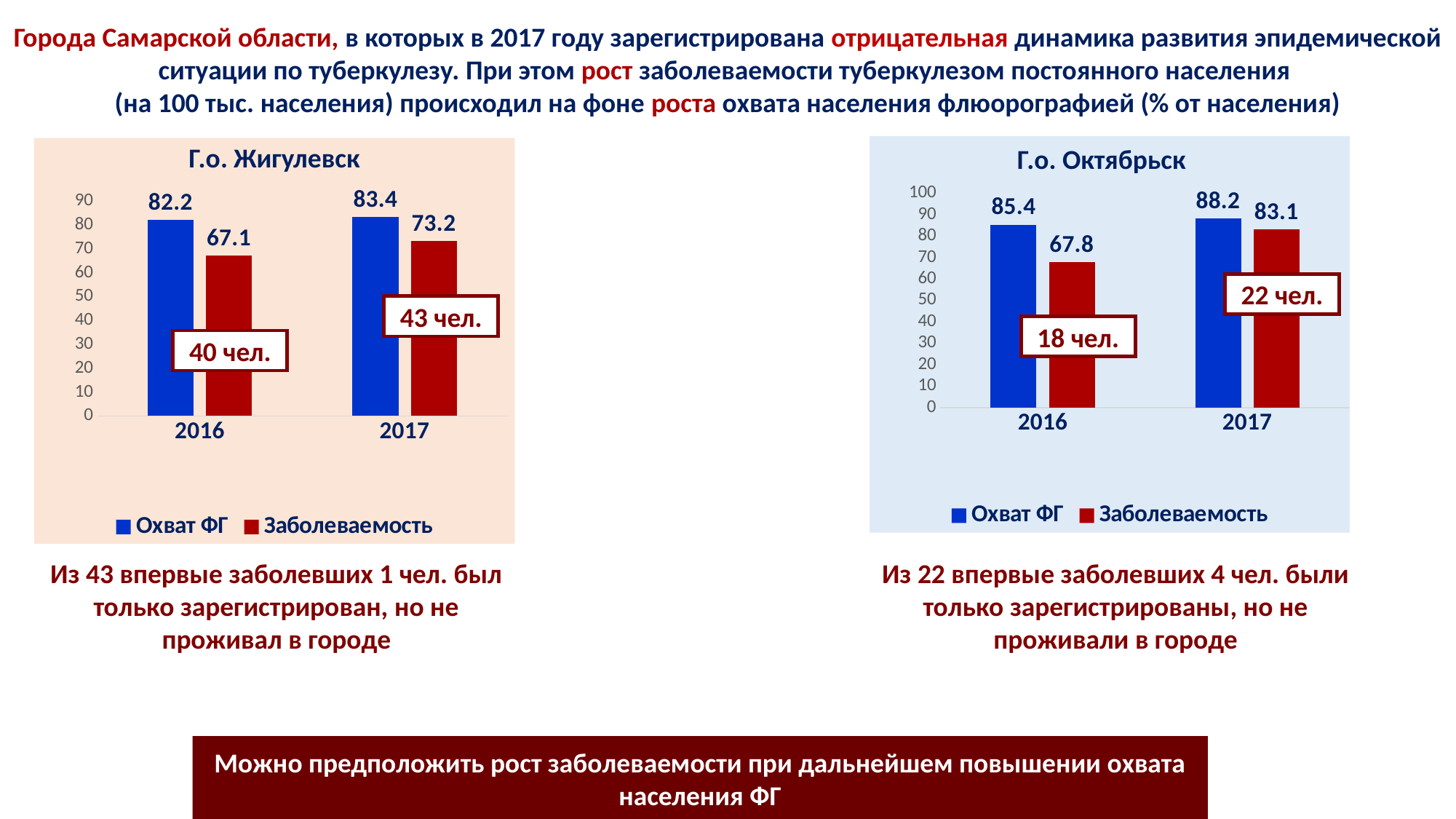

Города Самарской области, в которых в 2017 году зарегистрирована отрицательная динамика развития эпидемической ситуации по туберкулезу. При этом рост заболеваемости туберкулезом постоянного населения
(на 100 тыс. населения) происходил на фоне роста охвата населения флюорографией (% от населения)

Г.о. Жигулевск

### Chart

| Category | Охват ФГ | Заболеваемость |
|---|---|---|
| 2016 | 85.4 | 67.8 |
| 2017 | 88.2 | 83.1 |

### Chart

| Category | Охват ФГ | Заболеваемость |
|---|---|---|
| 2016 | 82.2 | 67.1 |
| 2017 | 83.4 | 73.2 |
Г.о. Октябрьск
22 чел.
43 чел.
18 чел.
40 чел.

Из 22 впервые заболевших 4 чел. были только зарегистрированы, но не проживали в городе
Из 43 впервые заболевших 1 чел. был только зарегистрирован, но не проживал в городе
Можно предположить рост заболеваемости при дальнейшем повышении охвата населения ФГ